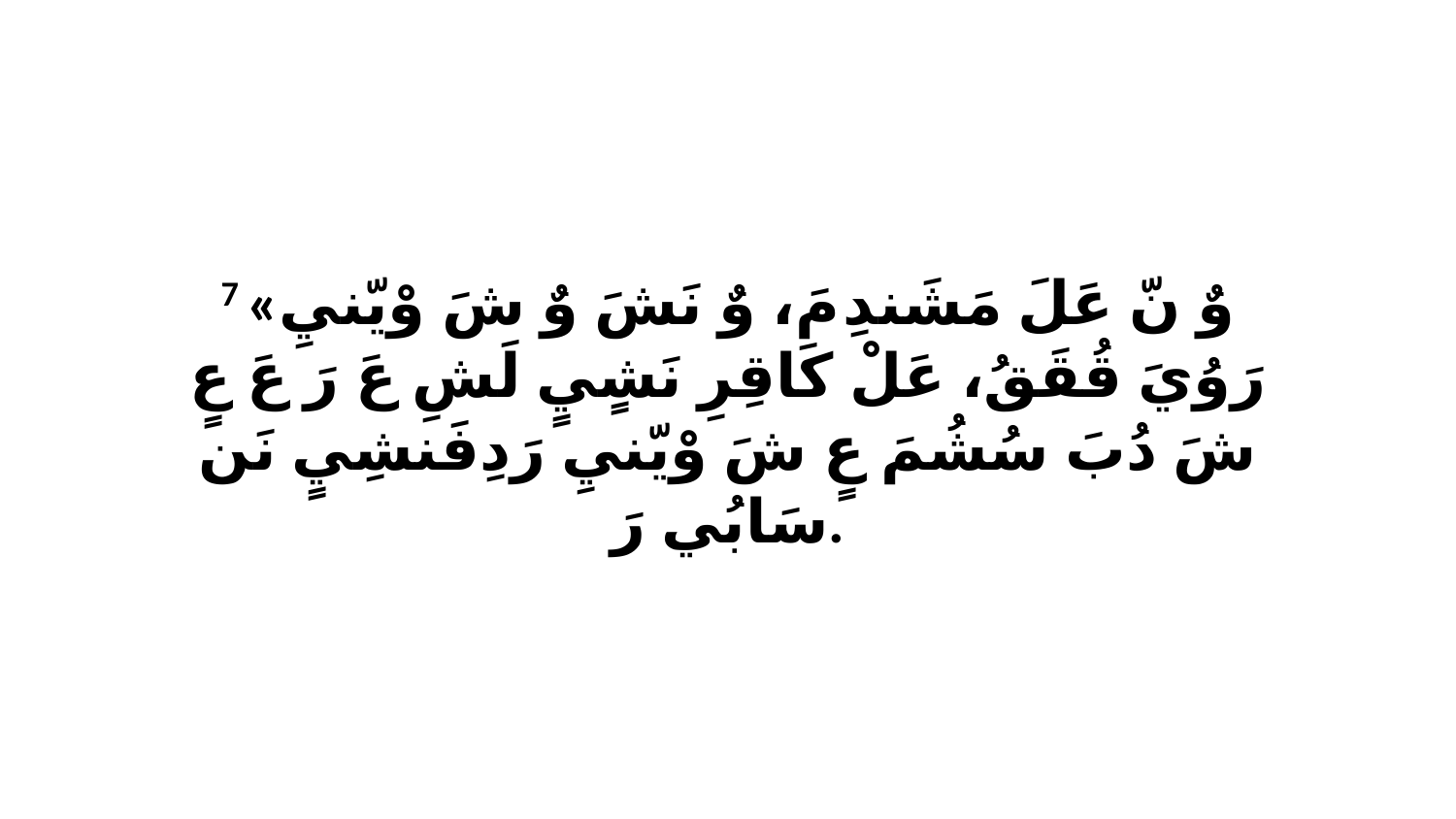

7 «وٌ نّ عَلَ مَشَندِ مَ، وٌ نَشَ وٌ شَ وْيّنيِ رَوُيَ قُقَقُ، عَلْ كَاقِرِ نَشٍيٍ لَشِ عَ رَ عَ عٍ شَ دُبَ سُشُمَ عٍ شَ وْيّنيِ رَدِفَنشِيٍ نَن سَابُي رَ.